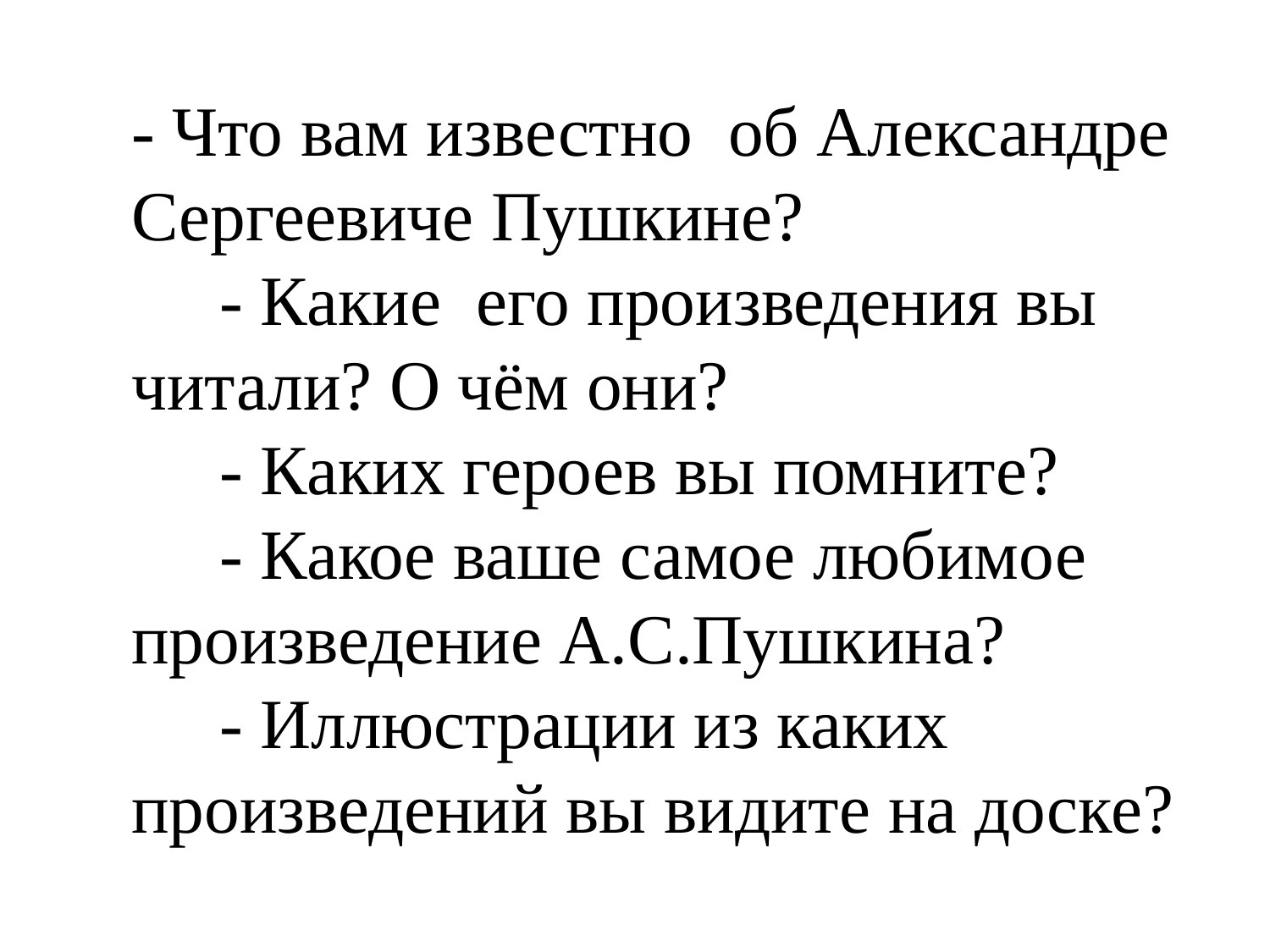

- Что вам известно  об Александре Сергеевиче Пушкине?
     - Какие  его произведения вы читали? О чём они?
     - Каких героев вы помните?
     - Какое ваше самое любимое произведение А.С.Пушкина?
     - Иллюстрации из каких произведений вы видите на доске?